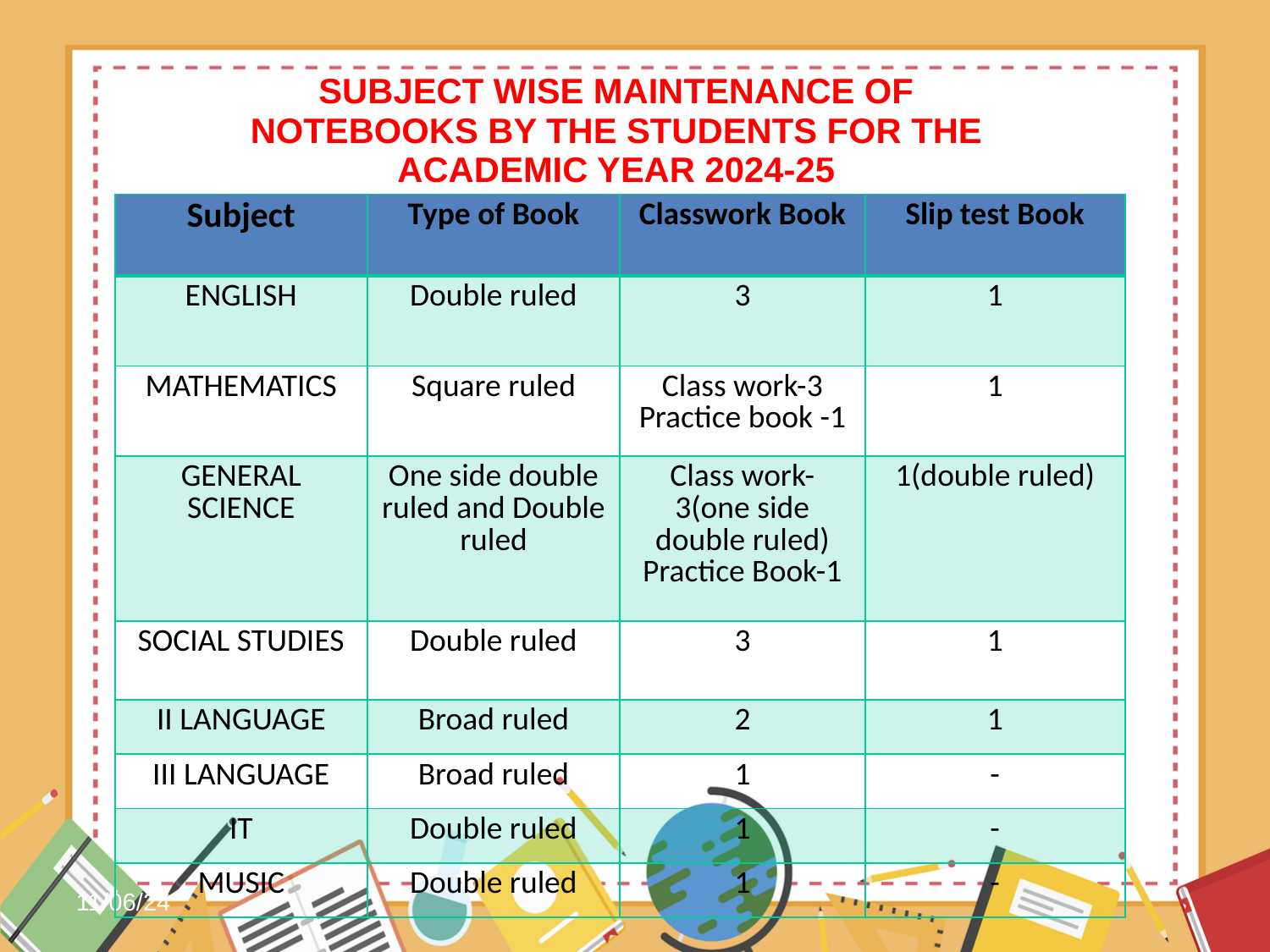

SUBJECT WISE MAINTENANCE OF NOTEBOOKS BY THE STUDENTS FOR THE ACADEMIC YEAR 2024-25
| Subject | Type of Book | Classwork Book | Slip test Book |
| --- | --- | --- | --- |
| ENGLISH | Double ruled | 3 | 1 |
| MATHEMATICS | Square ruled | Class work-3 Practice book -1 | 1 |
| GENERAL SCIENCE | One side double ruled and Double ruled | Class work-3(one side double ruled) Practice Book-1 | 1(double ruled) |
| SOCIAL STUDIES | Double ruled | 3 | 1 |
| II LANGUAGE | Broad ruled | 2 | 1 |
| III LANGUAGE | Broad ruled | 1 | - |
| IT | Double ruled | 1 | - |
| MUSIC | Double ruled | 1 | - |
11/06/24